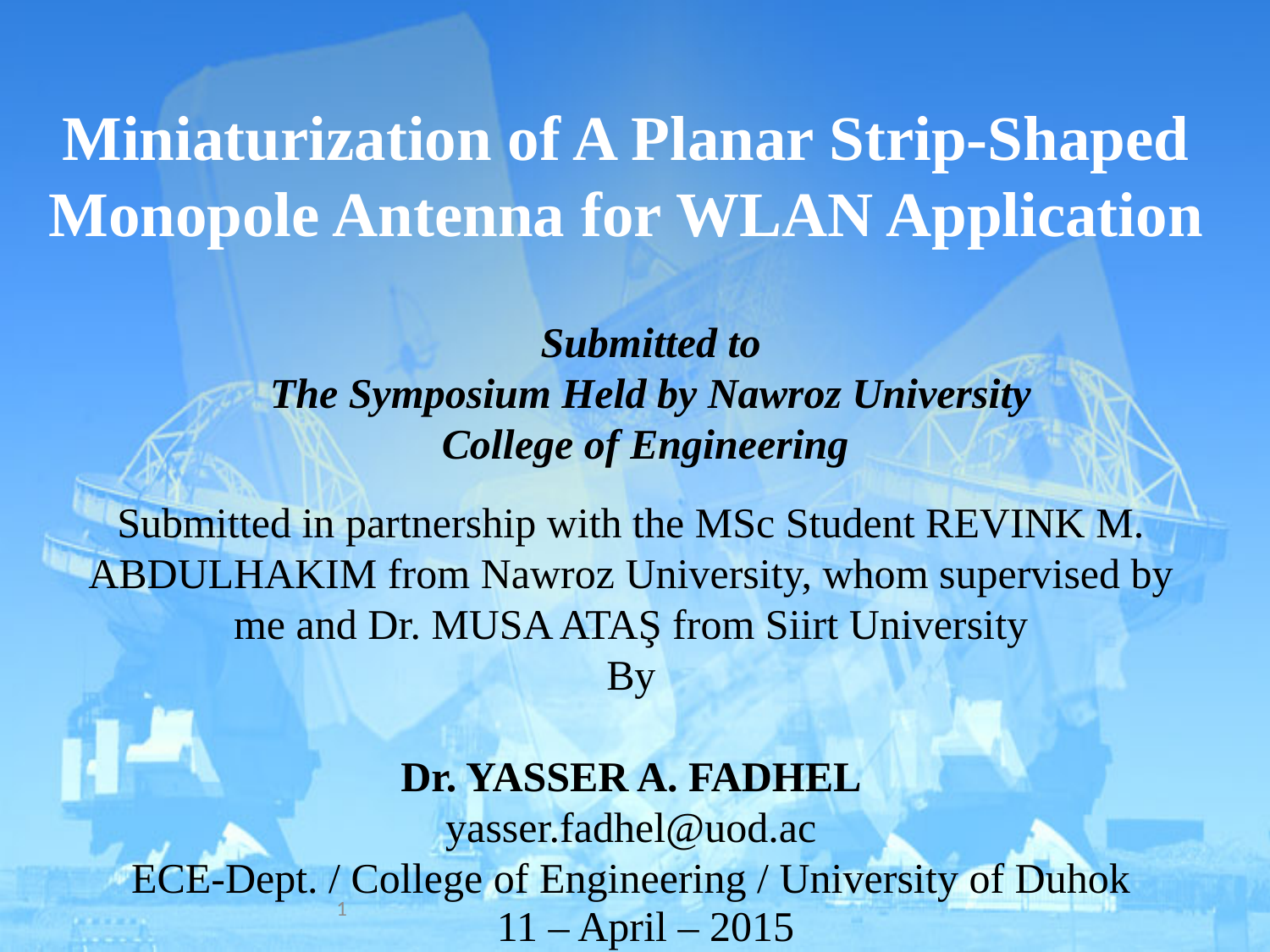

Miniaturization of A Planar Strip-Shaped Monopole Antenna for WLAN Application
Submitted to
The Symposium Held by Nawroz University
College of Engineering
Submitted in partnership with the MSc Student REVINK M. ABDULHAKIM from Nawroz University, whom supervised by me and Dr. MUSA ATAŞ from Siirt University
By
Dr. YASSER A. FADHEL
yasser.fadhel@uod.ac
ECE-Dept. / College of Engineering / University of Duhok
11 – April – 2015
1